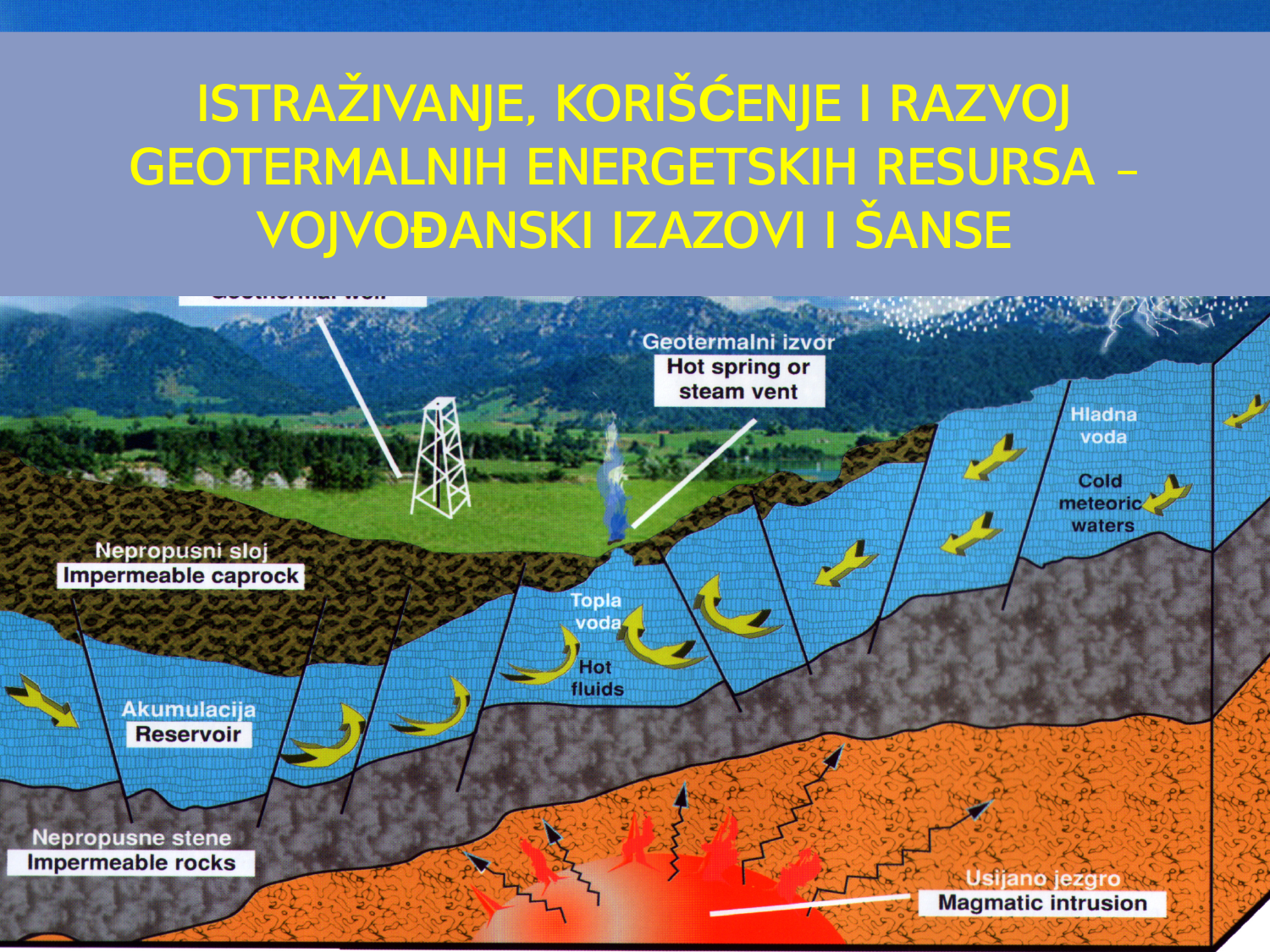

# ISTRAŽIVANJE, KORIŠĆENJE I RAZVOJ GEOTERMALNIH ENERGETSKIH RESURSA – VOJVOĐANSKI IZAZOVI I ŠANSE